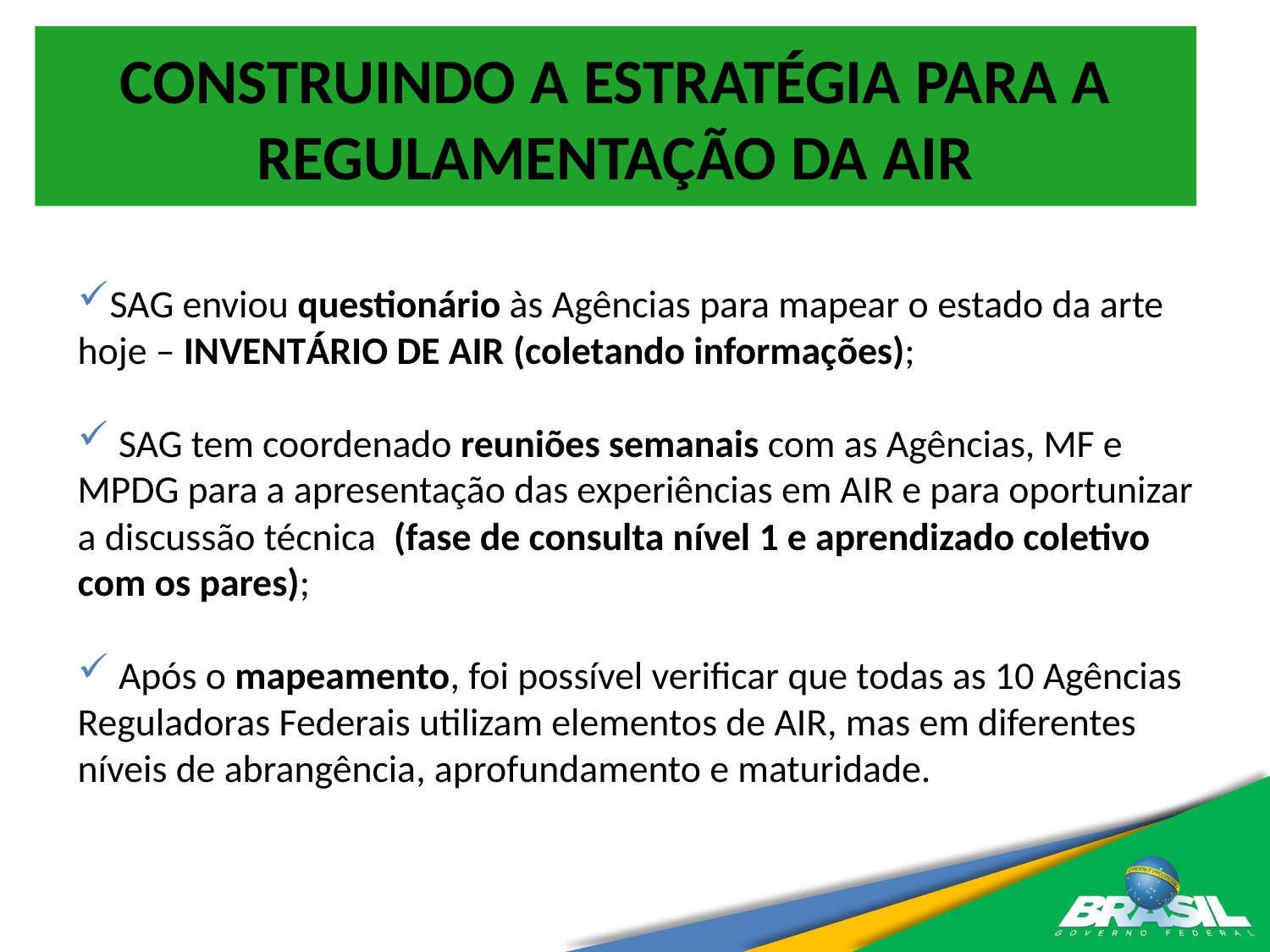

# CONSTRUINDO A ESTRATÉGIA PARA A REGULAMENTAÇÃO DA AIR

SAG enviou questionário às Agências para mapear o estado da arte hoje – INVENTÁRIO DE AIR (coletando informações);

 SAG tem coordenado reuniões semanais com as Agências, MF e MPDG para a apresentação das experiências em AIR e para oportunizar a discussão técnica  (fase de consulta nível 1 e aprendizado coletivo com os pares);

 Após o mapeamento, foi possível verificar que todas as 10 Agências Reguladoras Federais utilizam elementos de AIR, mas em diferentes níveis de abrangência, aprofundamento e maturidade.